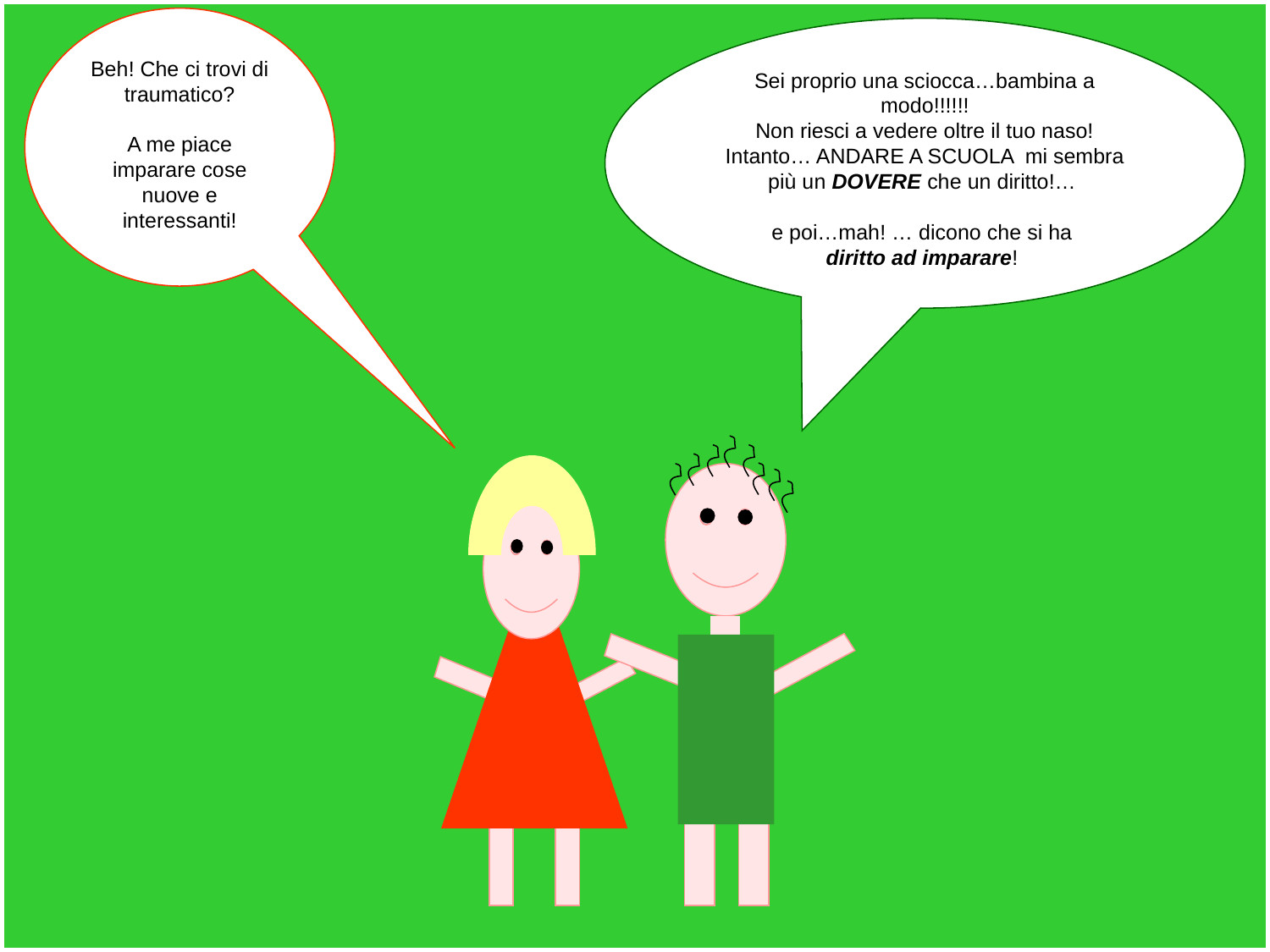

Beh! Che ci trovi di traumatico?

A me piace imparare cose nuove e interessanti!
Sei proprio una sciocca…bambina a modo!!!!!!
Non riesci a vedere oltre il tuo naso!
Intanto… ANDARE A SCUOLA  mi sembra più un DOVERE che un diritto!…

e poi…mah! … dicono che si ha
diritto ad imparare!